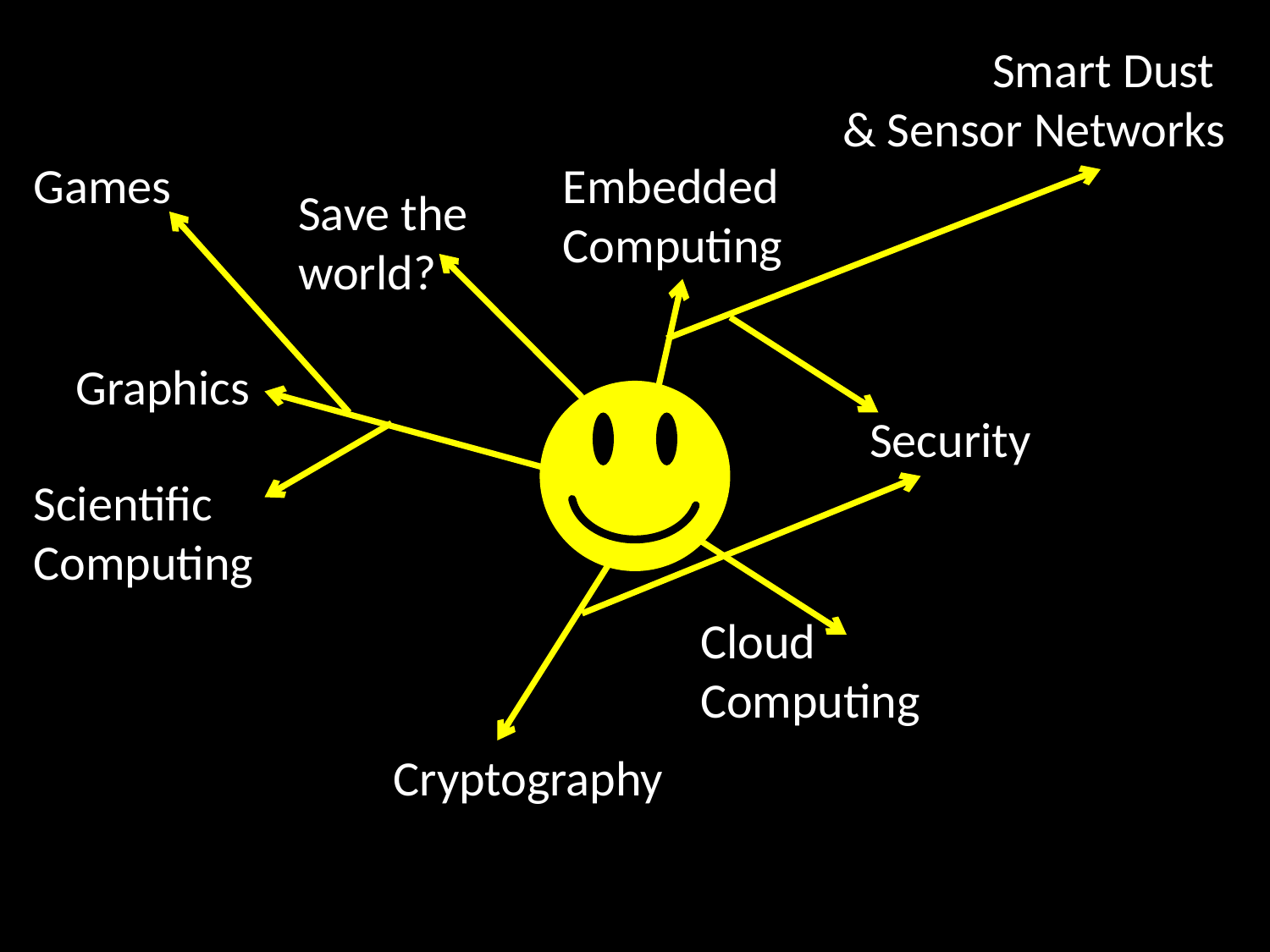

Smart Dust
& Sensor Networks
Games
Embedded
Computing
Save the world?
Graphics

Security

Scientific
Computing
Cloud Computing
Cryptography